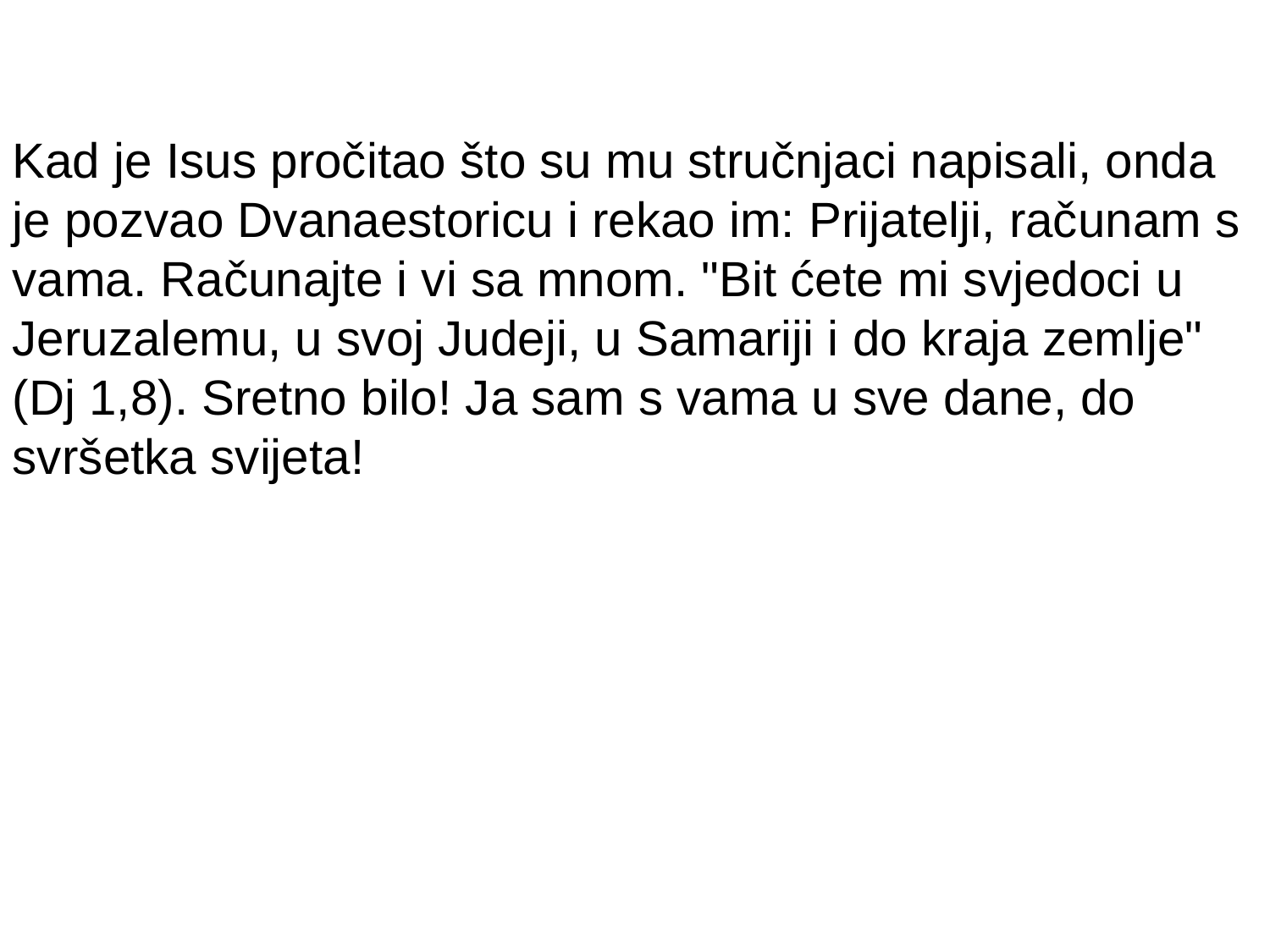

Kad je Isus pročitao što su mu stručnjaci napisali, onda je pozvao Dvanaestoricu i rekao im: Prijatelji, računam s vama. Računajte i vi sa mnom. "Bit ćete mi svjedoci u Jeruzalemu, u svoj Judeji, u Samariji i do kraja zemlje" (Dj 1,8). Sretno bilo! Ja sam s vama u sve dane, do svršetka svijeta!